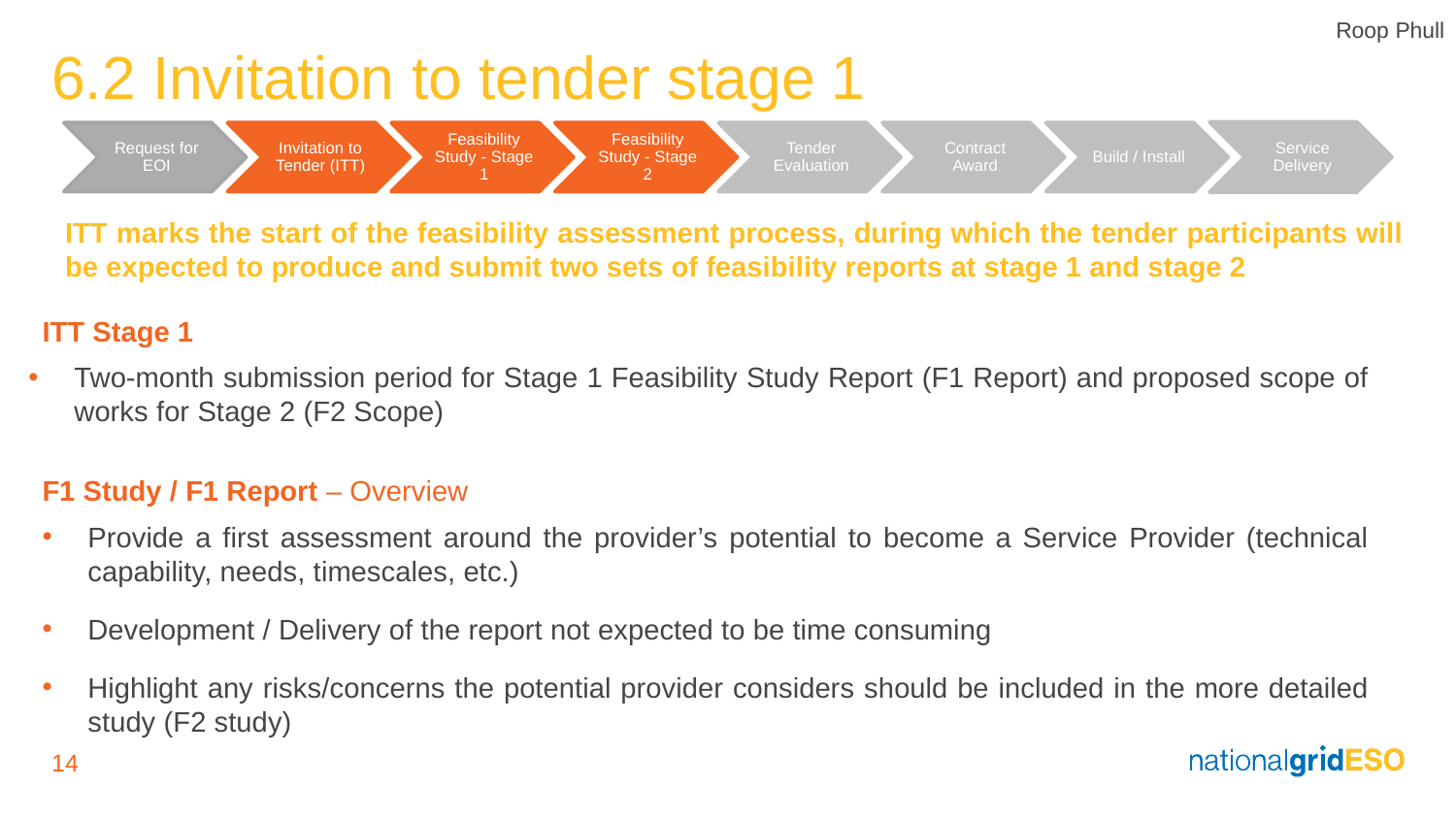

Roop Phull
# 6.2 Invitation to tender stage 1
Request for EOI
Invitation to Tender (ITT)
Feasibility Study - Stage 1
Feasibility Study - Stage 2
Tender Evaluation
Contract Award
Build / Install
Service Delivery
ITT marks the start of the feasibility assessment process, during which the tender participants will be expected to produce and submit two sets of feasibility reports at stage 1 and stage 2
ITT Stage 1
Two-month submission period for Stage 1 Feasibility Study Report (F1 Report) and proposed scope of works for Stage 2 (F2 Scope)

F1 Study / F1 Report – Overview
Provide a first assessment around the provider’s potential to become a Service Provider (technical capability, needs, timescales, etc.)
Development / Delivery of the report not expected to be time consuming
Highlight any risks/concerns the potential provider considers should be included in the more detailed study (F2 study)